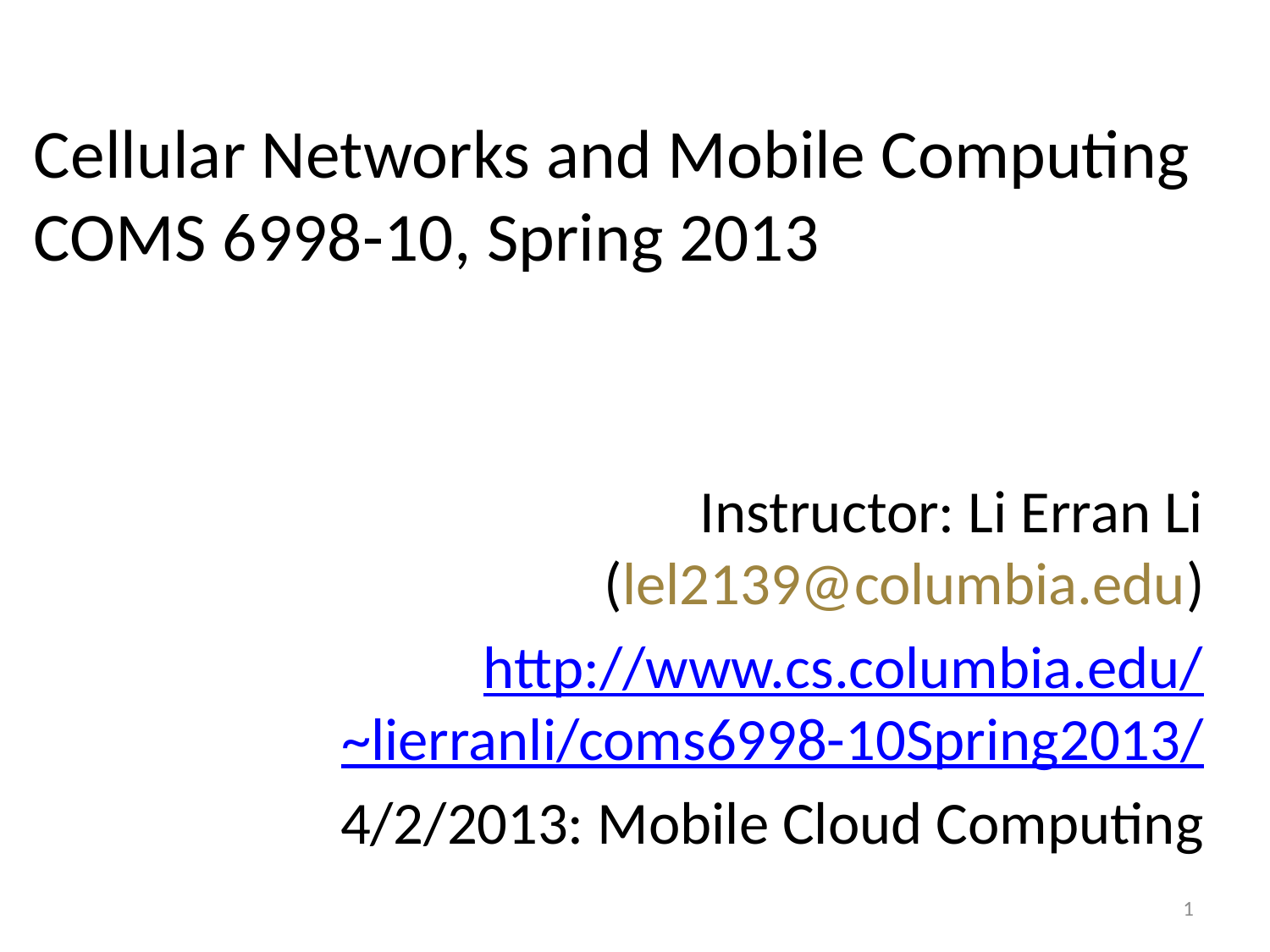

Cellular Networks and Mobile Computing
COMS 6998-10, Spring 2013
Instructor: Li Erran Li (lel2139@columbia.edu)
http://www.cs.columbia.edu/~lierranli/coms6998-10Spring2013/
4/2/2013: Mobile Cloud Computing
1